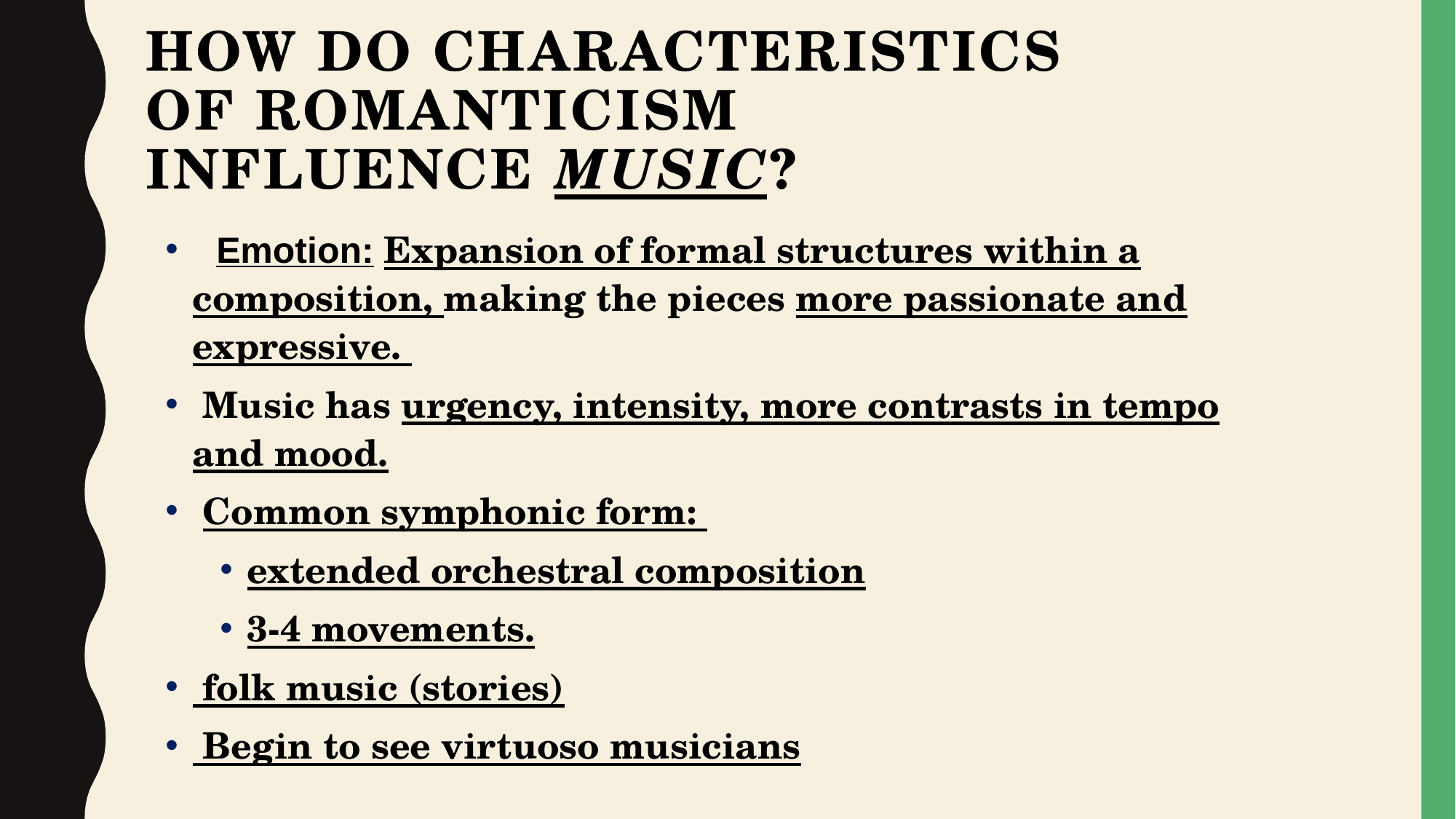

# How do characteristics of Romanticism influence music?
  Emotion: Expansion of formal structures within a composition, making the pieces more passionate and expressive.
 Music has urgency, intensity, more contrasts in tempo and mood.
 Common symphonic form:
extended orchestral composition
3-4 movements.
 folk music (stories)
 Begin to see virtuoso musicians